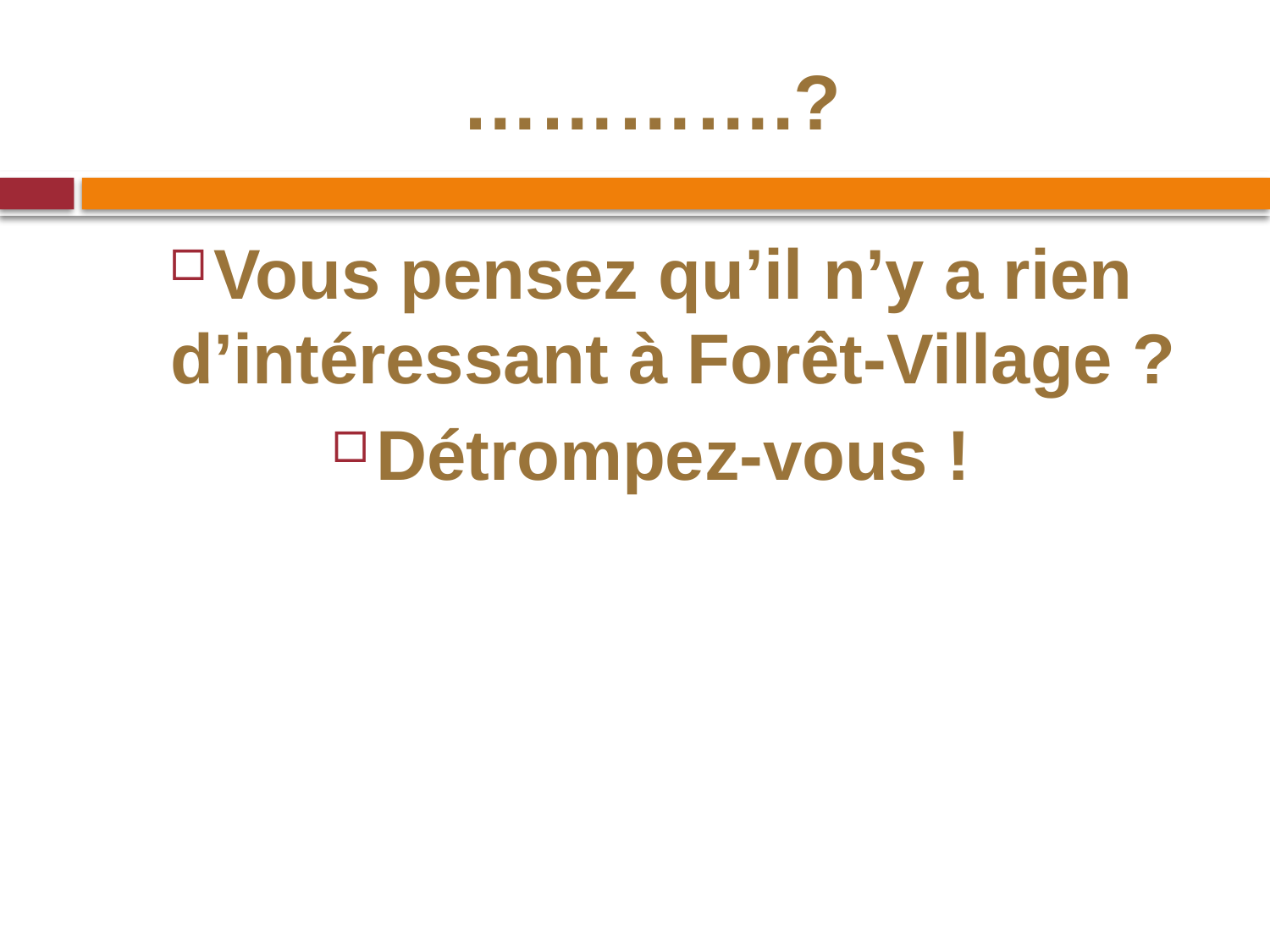

# ………….?
Vous pensez qu’il n’y a rien d’intéressant à Forêt-Village ?
Détrompez-vous !